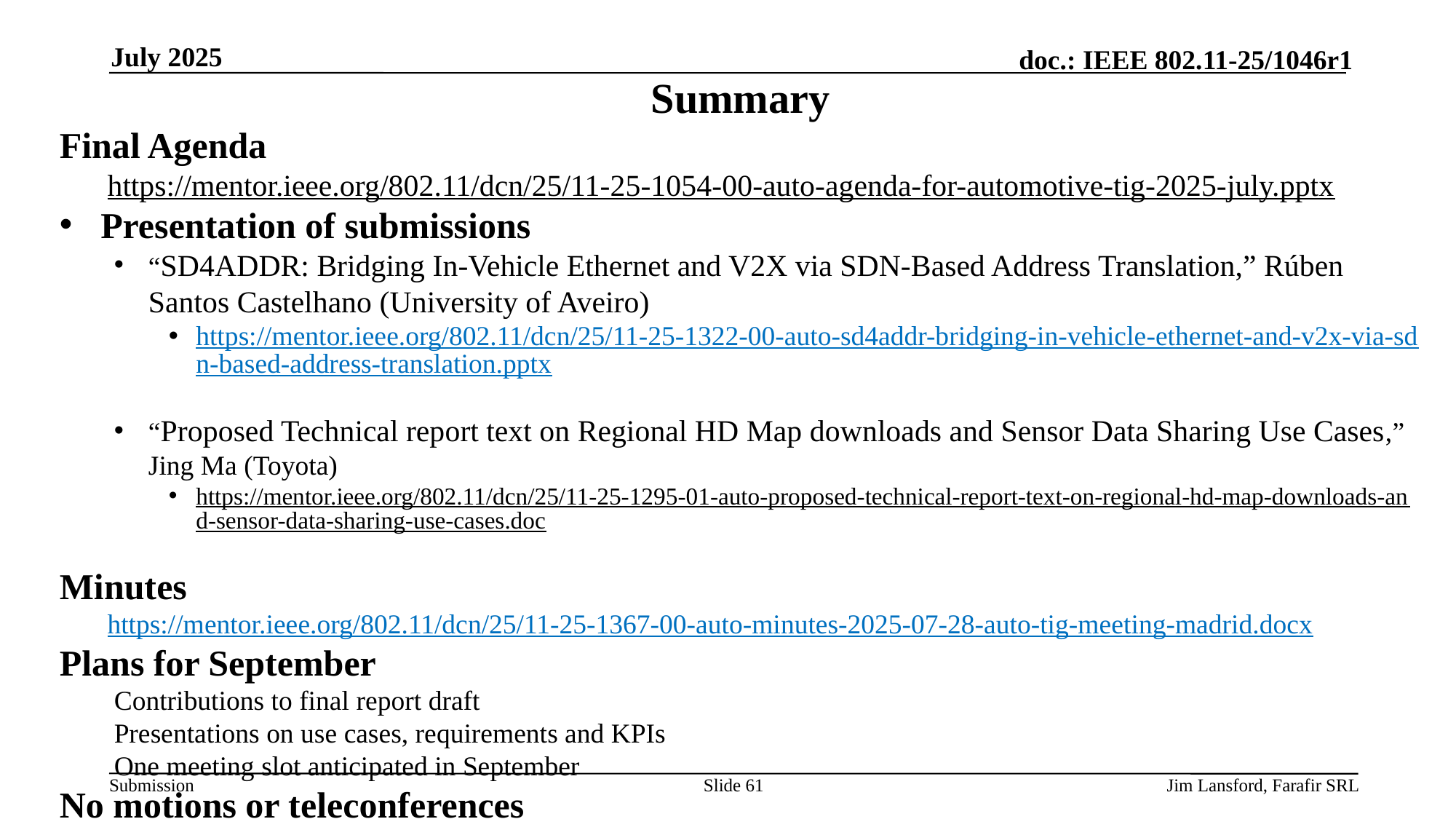

July 2025
Summary
Final Agenda
https://mentor.ieee.org/802.11/dcn/25/11-25-1054-00-auto-agenda-for-automotive-tig-2025-july.pptx
Presentation of submissions
“SD4ADDR: Bridging In-Vehicle Ethernet and V2X via SDN-Based Address Translation,” Rúben Santos Castelhano (University of Aveiro)
https://mentor.ieee.org/802.11/dcn/25/11-25-1322-00-auto-sd4addr-bridging-in-vehicle-ethernet-and-v2x-via-sdn-based-address-translation.pptx
“Proposed Technical report text on Regional HD Map downloads and Sensor Data Sharing Use Cases,” Jing Ma (Toyota)
https://mentor.ieee.org/802.11/dcn/25/11-25-1295-01-auto-proposed-technical-report-text-on-regional-hd-map-downloads-and-sensor-data-sharing-use-cases.doc
Minutes
https://mentor.ieee.org/802.11/dcn/25/11-25-1367-00-auto-minutes-2025-07-28-auto-tig-meeting-madrid.docx
Plans for September
Contributions to final report draft
Presentations on use cases, requirements and KPIs
One meeting slot anticipated in September
No motions or teleconferences
Slide 61
Jim Lansford, Farafir SRL